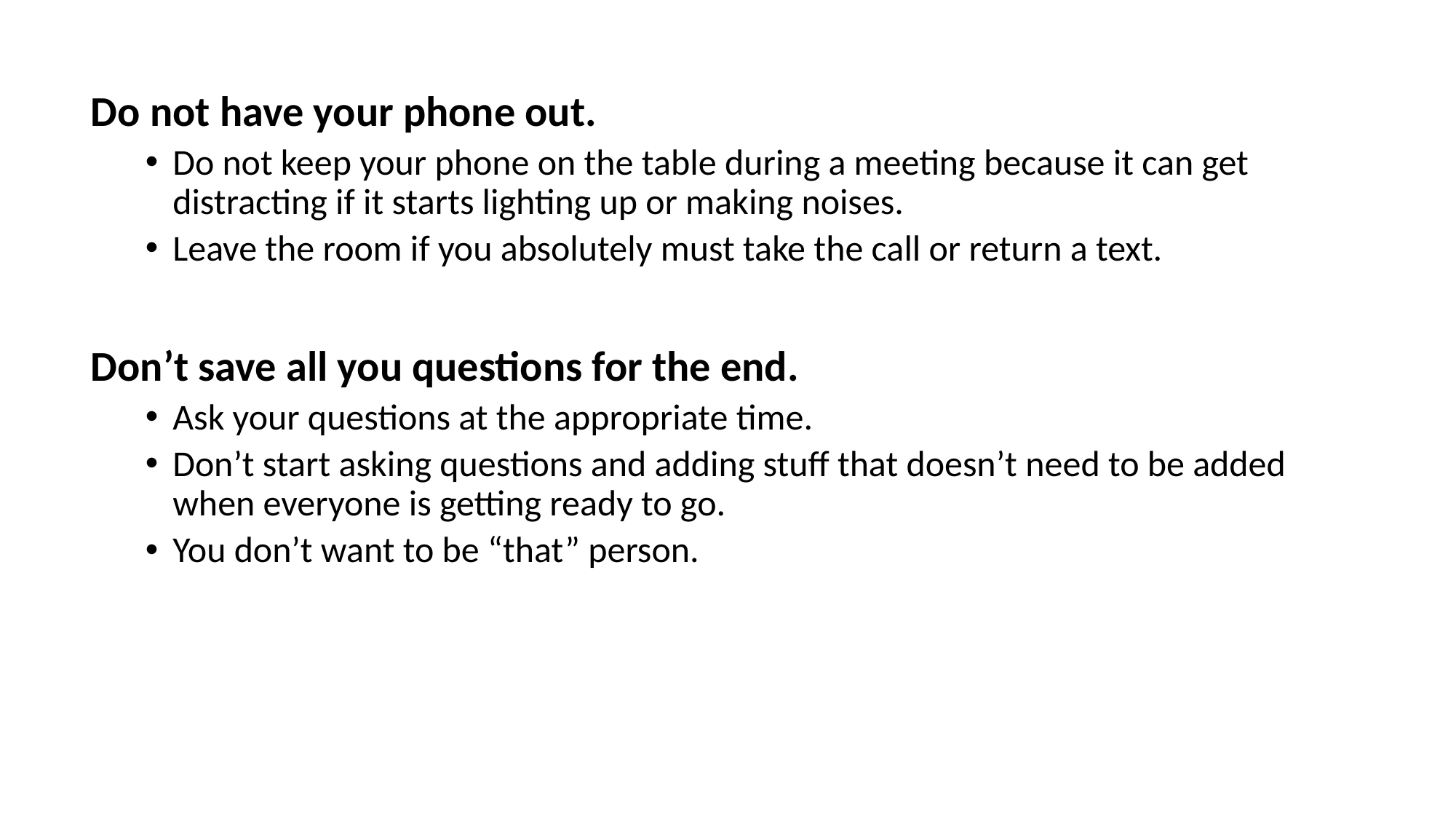

Do not have your phone out.
Do not keep your phone on the table during a meeting because it can get distracting if it starts lighting up or making noises.
Leave the room if you absolutely must take the call or return a text.

Don’t save all you questions for the end.
Ask your questions at the appropriate time.
Don’t start asking questions and adding stuff that doesn’t need to be added when everyone is getting ready to go.
You don’t want to be “that” person.